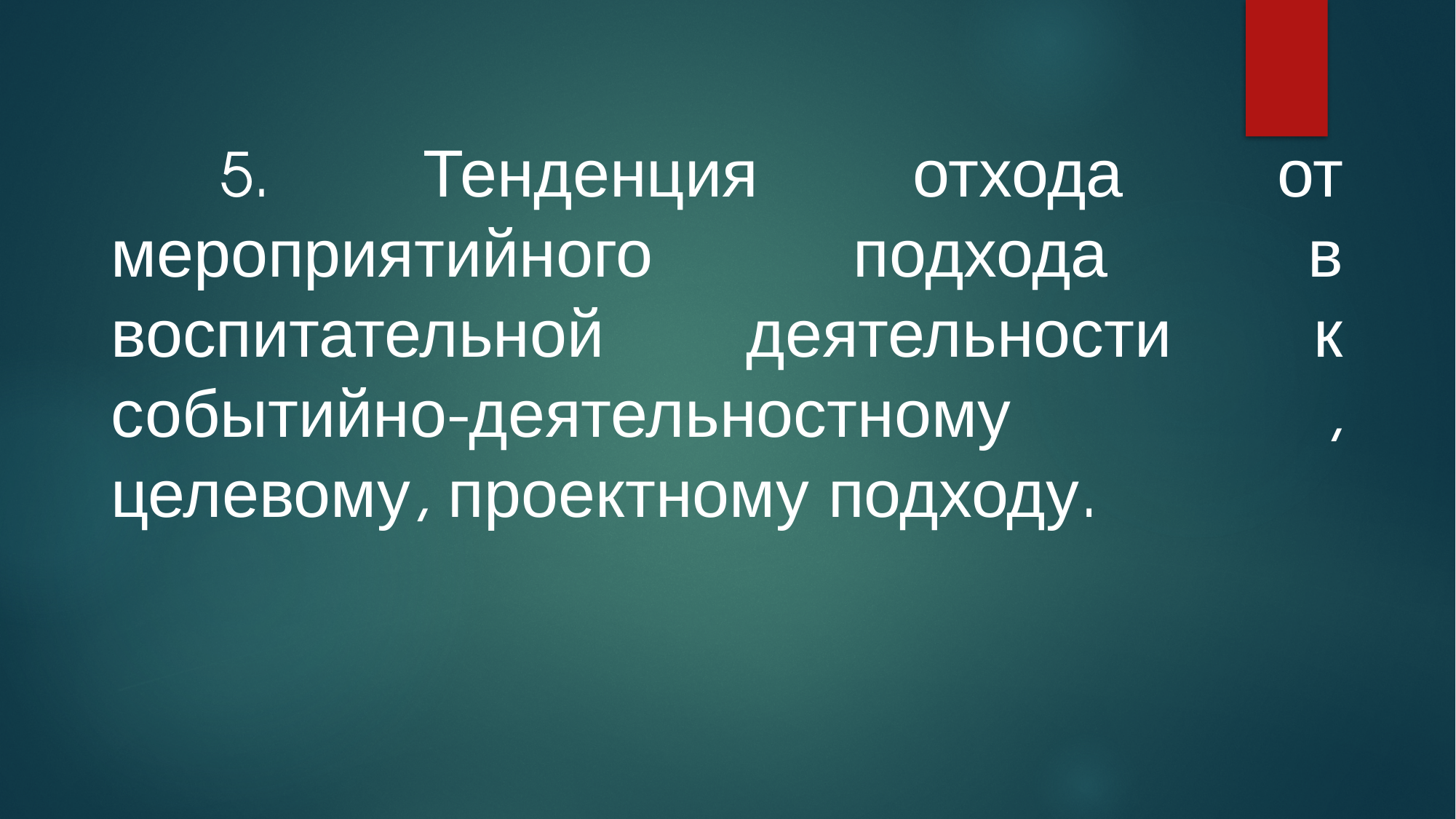

5. Тенденция отхода от мероприятийного подхода в воспитательной деятельности к событийно-деятельностному , целевому, проектному подходу.